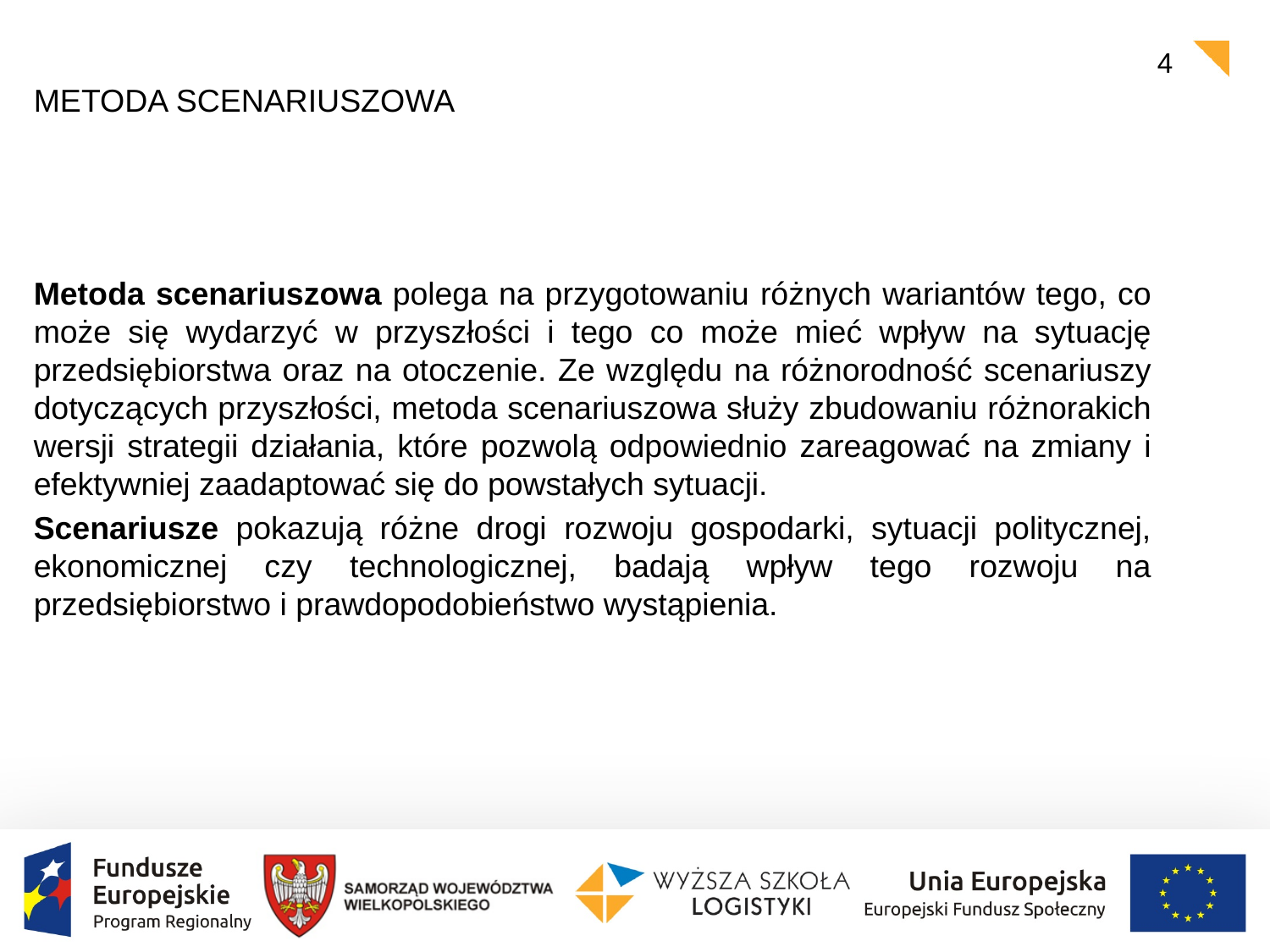

4
# Metoda scenariuszowa

Metoda scenariuszowa polega na przygotowaniu różnych wariantów tego, co może się wydarzyć w przyszłości i tego co może mieć wpływ na sytuację przedsiębiorstwa oraz na otoczenie. Ze względu na różnorodność scenariuszy dotyczących przyszłości, metoda scenariuszowa służy zbudowaniu różnorakich wersji strategii działania, które pozwolą odpowiednio zareagować na zmiany i efektywniej zaadaptować się do powstałych sytuacji.
Scenariusze pokazują różne drogi rozwoju gospodarki, sytuacji politycznej, ekonomicznej czy technologicznej, badają wpływ tego rozwoju na przedsiębiorstwo i prawdopodobieństwo wystąpienia.